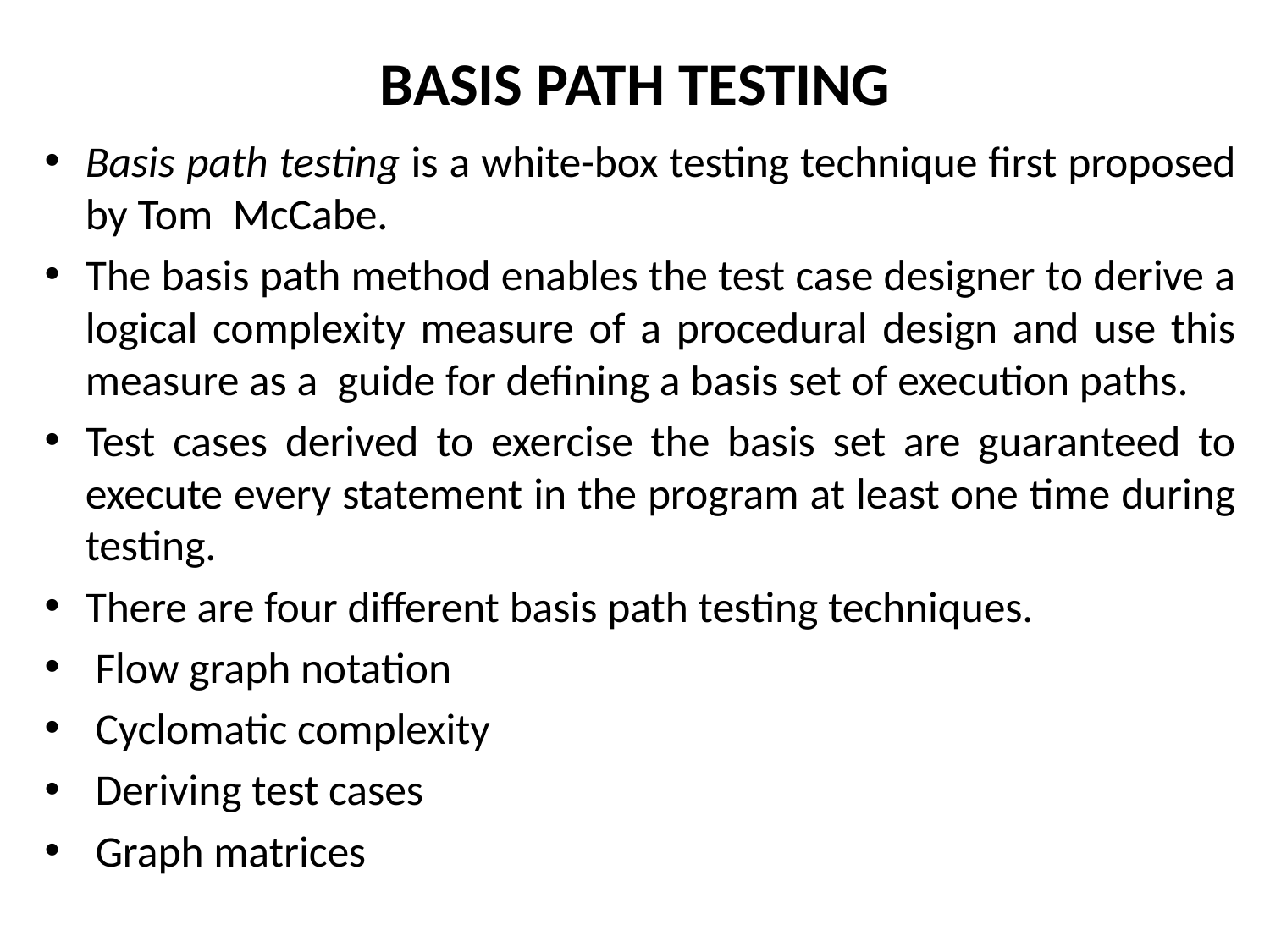

# BASIS PATH TESTING
Basis path testing is a white-box testing technique first proposed by Tom  McCabe.
The basis path method enables the test case designer to derive a logical complexity measure of a procedural design and use this measure as a  guide for defining a basis set of execution paths.
Test cases derived to exercise the basis set are guaranteed to execute every statement in the program at least one time during testing.
There are four different basis path testing techniques.
 Flow graph notation
 Cyclomatic complexity
 Deriving test cases
 Graph matrices